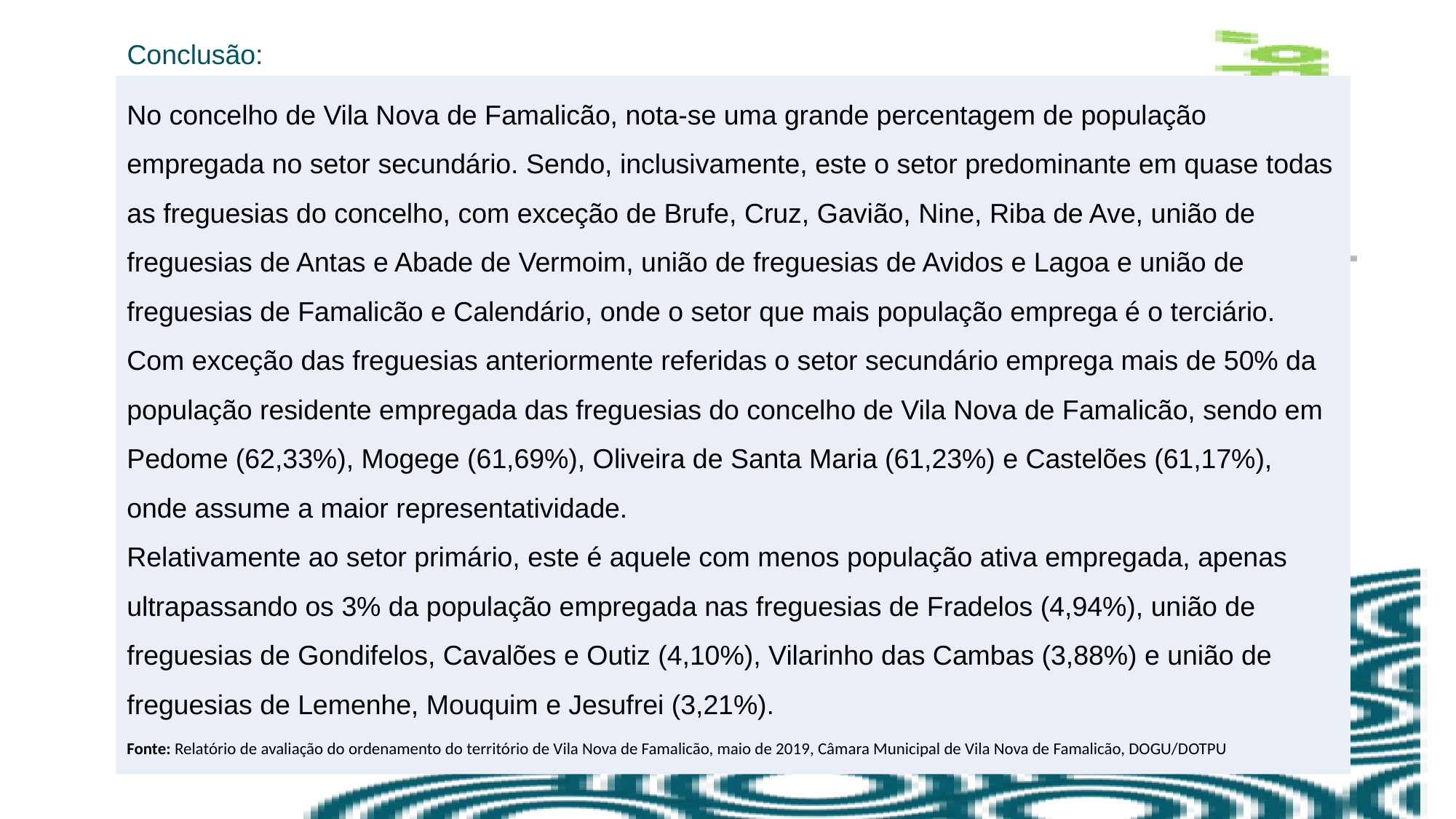

Conclusão:
No concelho de Vila Nova de Famalicão, nota-se uma grande percentagem de população empregada no setor secundário. Sendo, inclusivamente, este o setor predominante em quase todas as freguesias do concelho, com exceção de Brufe, Cruz, Gavião, Nine, Riba de Ave, união de freguesias de Antas e Abade de Vermoim, união de freguesias de Avidos e Lagoa e união de freguesias de Famalicão e Calendário, onde o setor que mais população emprega é o terciário. Com exceção das freguesias anteriormente referidas o setor secundário emprega mais de 50% da população residente empregada das freguesias do concelho de Vila Nova de Famalicão, sendo em Pedome (62,33%), Mogege (61,69%), Oliveira de Santa Maria (61,23%) e Castelões (61,17%), onde assume a maior representatividade.
Relativamente ao setor primário, este é aquele com menos população ativa empregada, apenas ultrapassando os 3% da população empregada nas freguesias de Fradelos (4,94%), união de freguesias de Gondifelos, Cavalões e Outiz (4,10%), Vilarinho das Cambas (3,88%) e união de freguesias de Lemenhe, Mouquim e Jesufrei (3,21%).

Fonte: Relatório de avaliação do ordenamento do território de Vila Nova de Famalicão, maio de 2019, Câmara Municipal de Vila Nova de Famalicão, DOGU/DOTPU